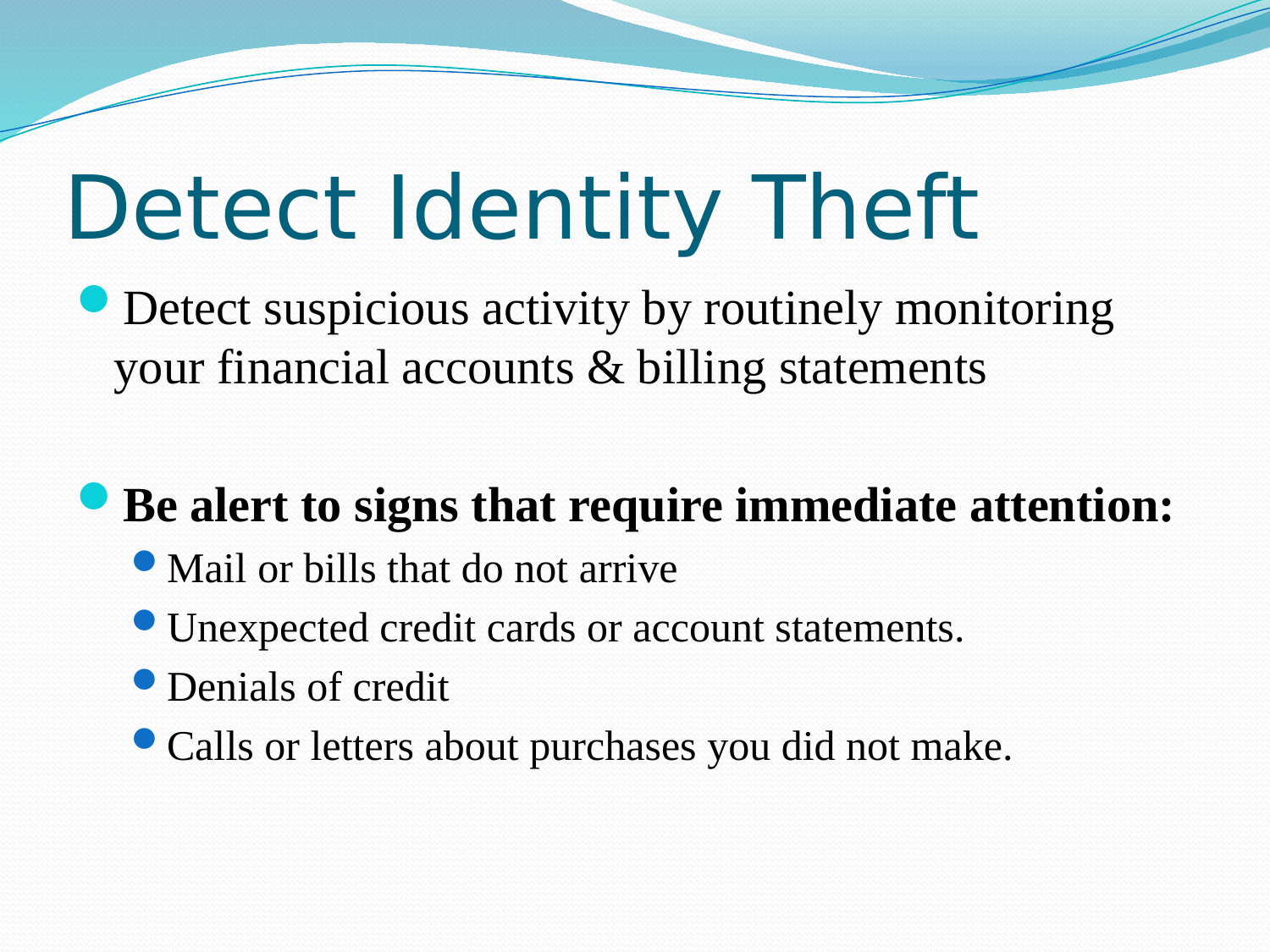

# Detect Identity Theft
Detect suspicious activity by routinely monitoring your financial accounts & billing statements

Be alert to signs that require immediate attention:
Mail or bills that do not arrive
Unexpected credit cards or account statements.
Denials of credit
Calls or letters about purchases you did not make.